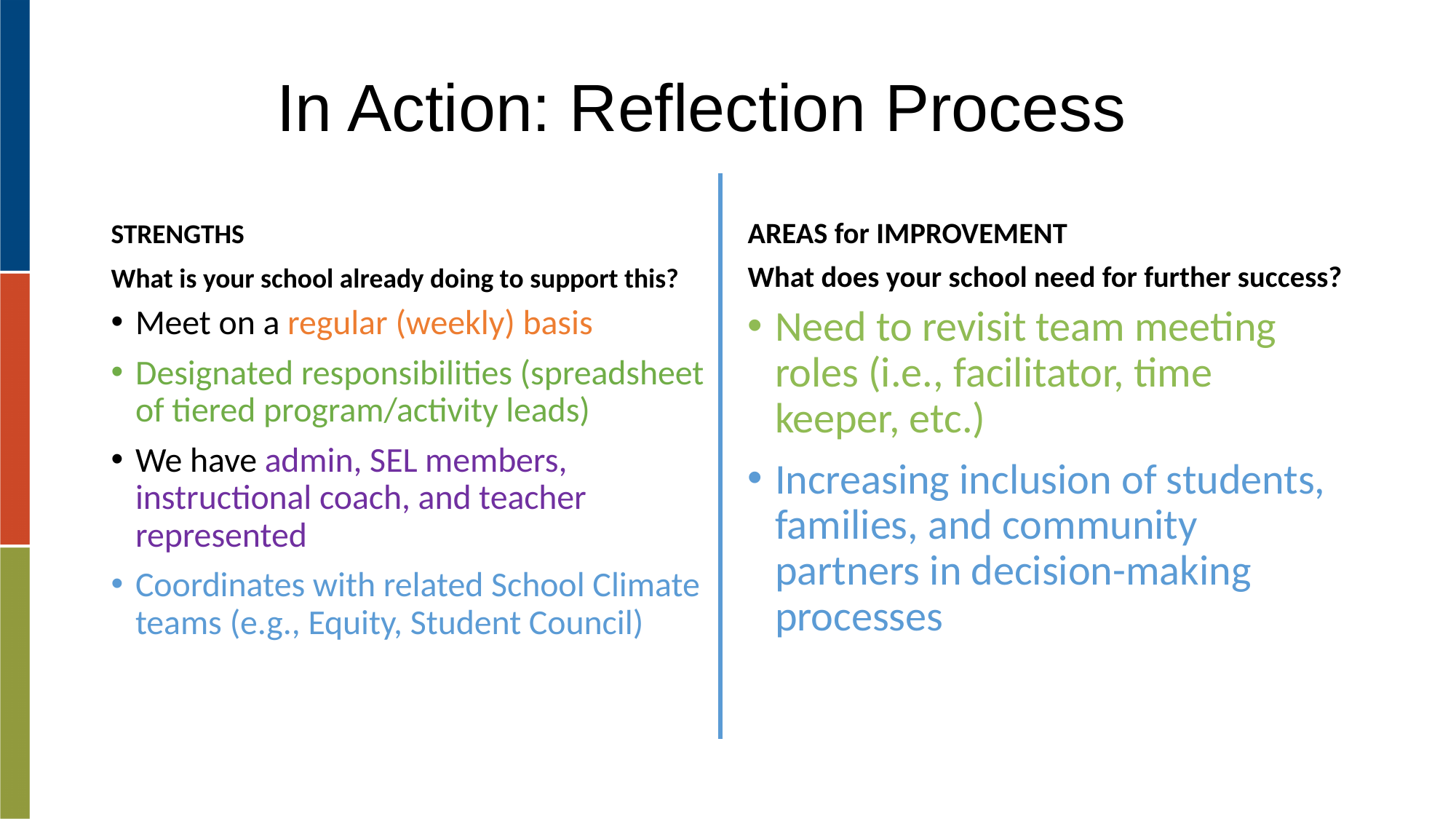

In Action: Reflection Process
STRENGTHS
What is your school already doing to support this?
AREAS for IMPROVEMENT
What does your school need for further success?
Meet on a regular (weekly) basis
Designated responsibilities (spreadsheet of tiered program/activity leads)
We have admin, SEL members, instructional coach, and teacher represented
Coordinates with related School Climate teams (e.g., Equity, Student Council)
Need to revisit team meeting roles (i.e., facilitator, time keeper, etc.)
Increasing inclusion of students, families, and community partners in decision-making processes